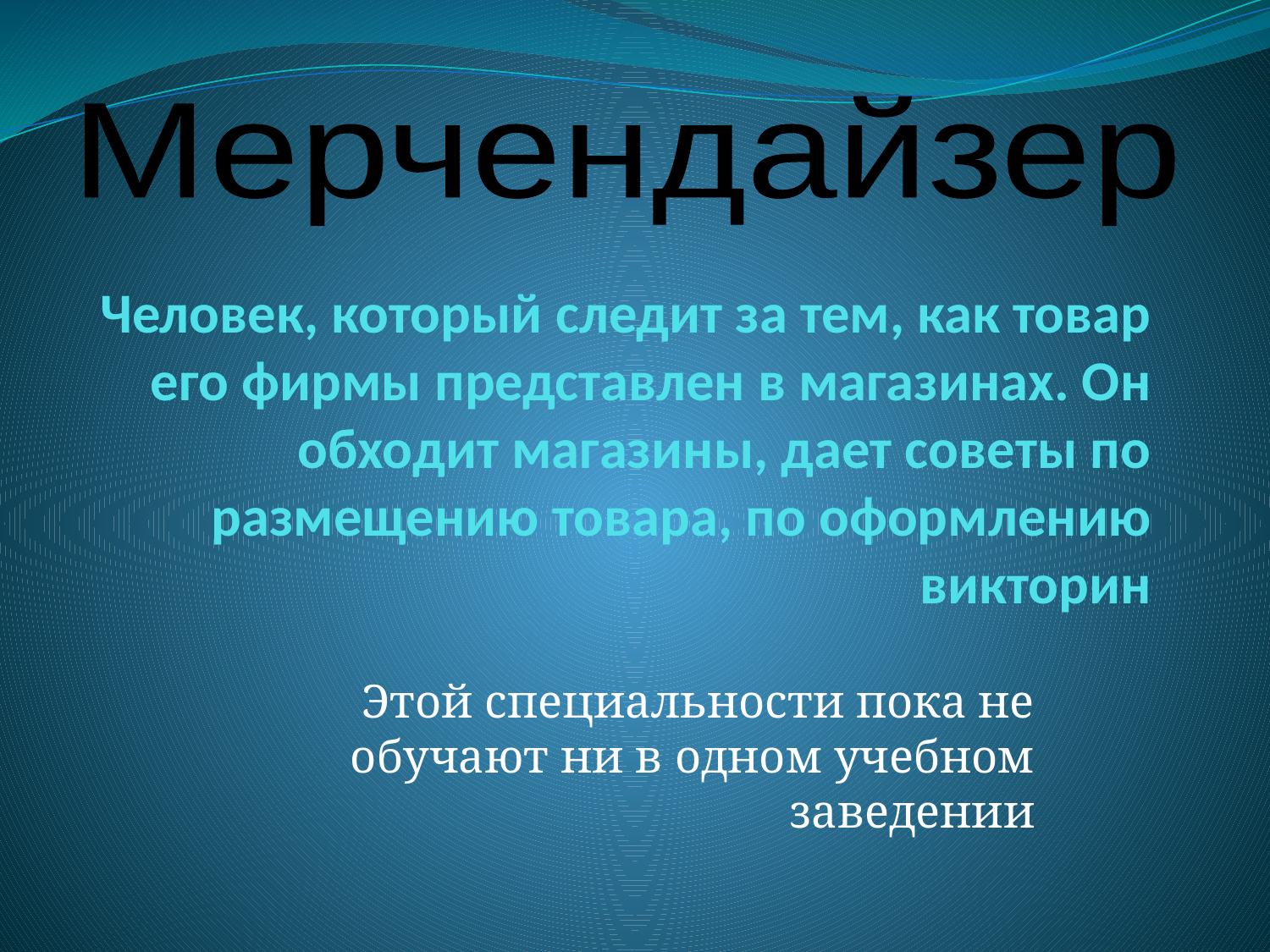

Мерчендайзер
# Человек, который следит за тем, как товар его фирмы представлен в магазинах. Он обходит магазины, дает советы по размещению товара, по оформлению викторин
Этой специальности пока не обучают ни в одном учебном заведении